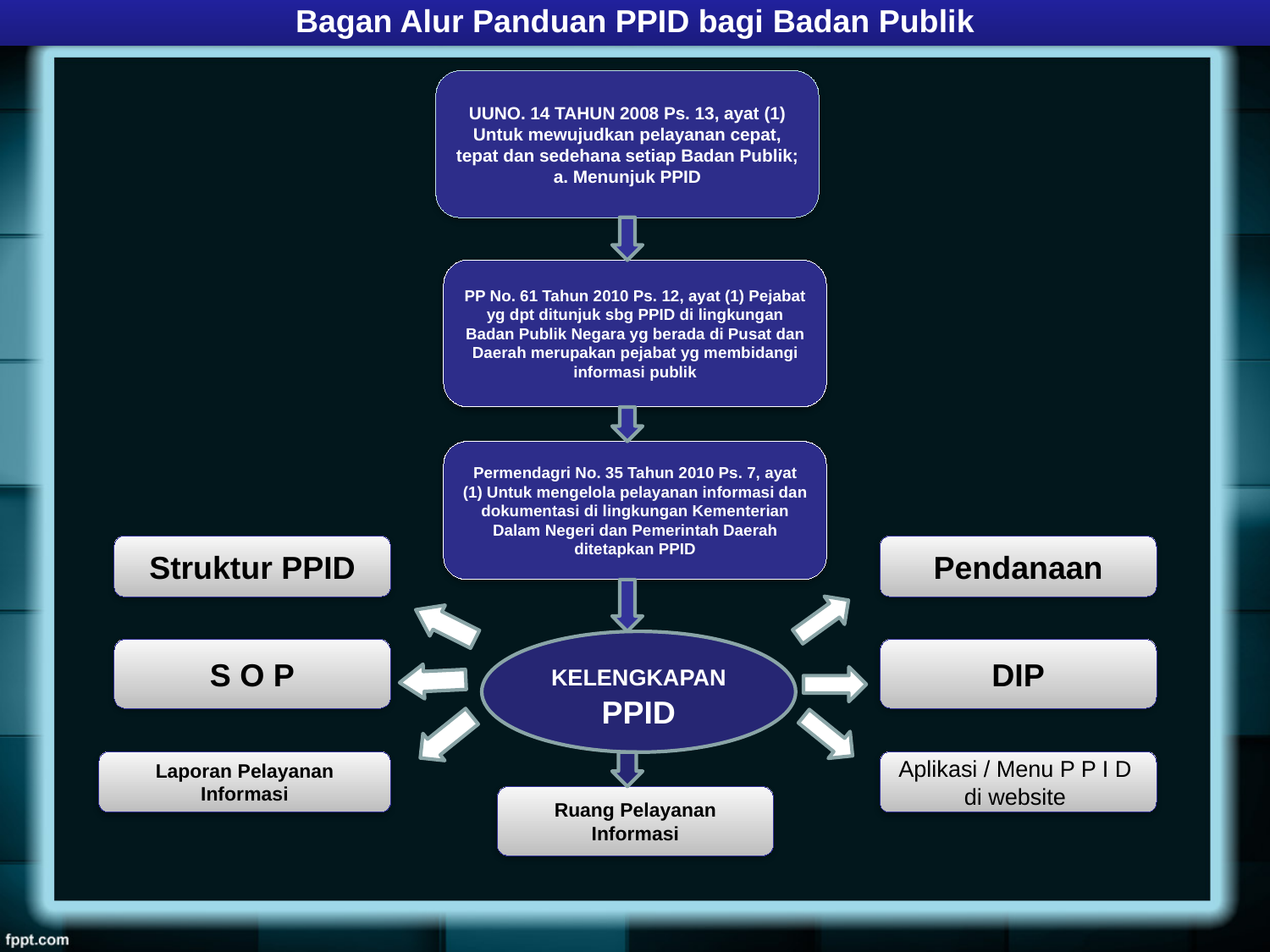

Bagan Alur Panduan PPID bagi Badan Publik
UUNO. 14 TAHUN 2008 Ps. 13, ayat (1) Untuk mewujudkan pelayanan cepat, tepat dan sedehana setiap Badan Publik; a. Menunjuk PPID

PP No. 61 Tahun 2010 Ps. 12, ayat (1) Pejabat yg dpt ditunjuk sbg PPID di lingkungan Badan Publik Negara yg berada di Pusat dan Daerah merupakan pejabat yg membidangi informasi publik

Permendagri No. 35 Tahun 2010 Ps. 7, ayat (1) Untuk mengelola pelayanan informasi dan dokumentasi di lingkungan Kementerian Dalam Negeri dan Pemerintah Daerah ditetapkan PPID
Struktur PPID
Pendanaan

KELENGKAPAN PPID
S O P
DIP

Laporan Pelayanan Informasi
Aplikasi / Menu P P I D  di website

Ruang Pelayanan Informasi